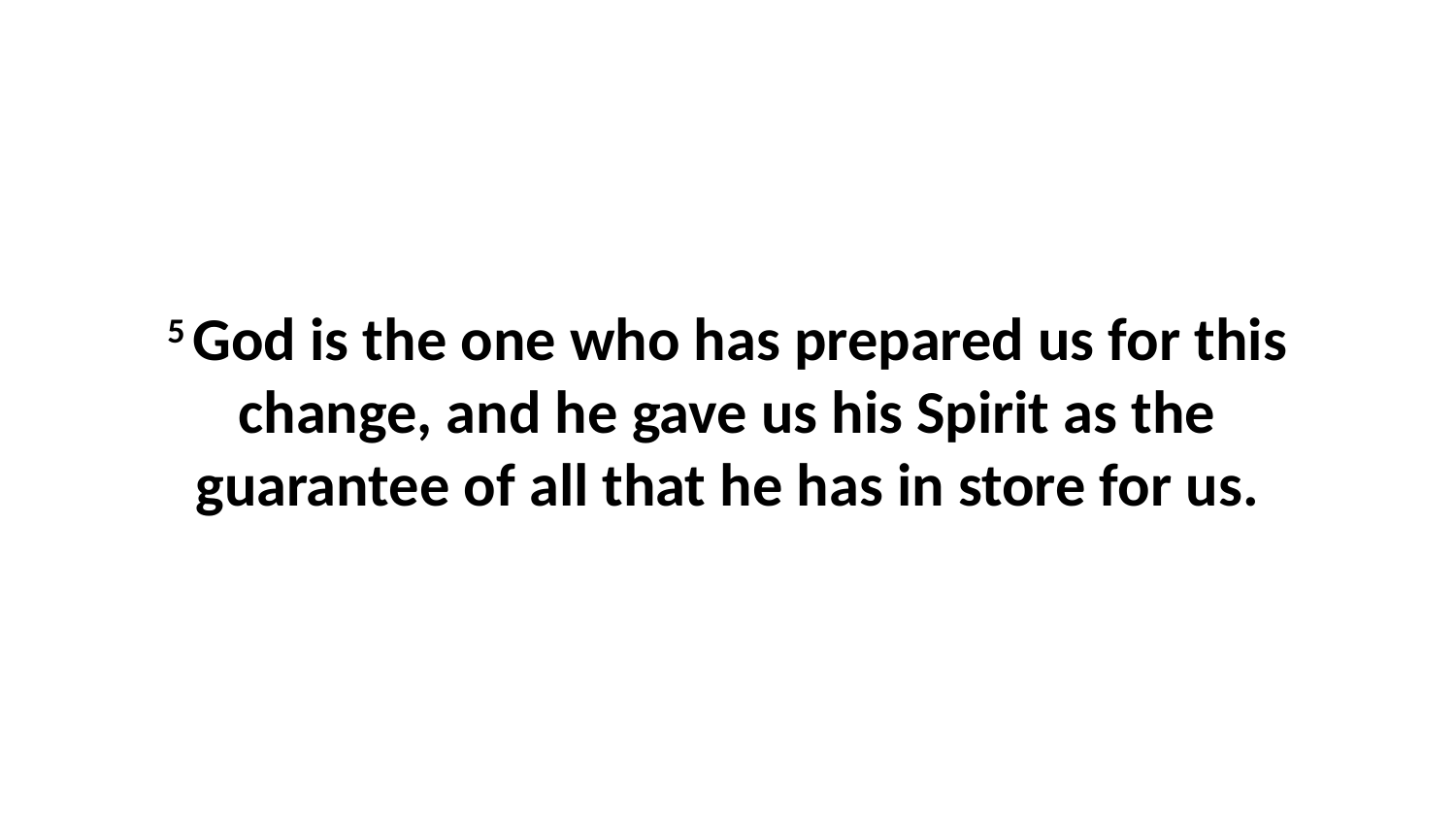

5 God is the one who has prepared us for this change, and he gave us his Spirit as the guarantee of all that he has in store for us.